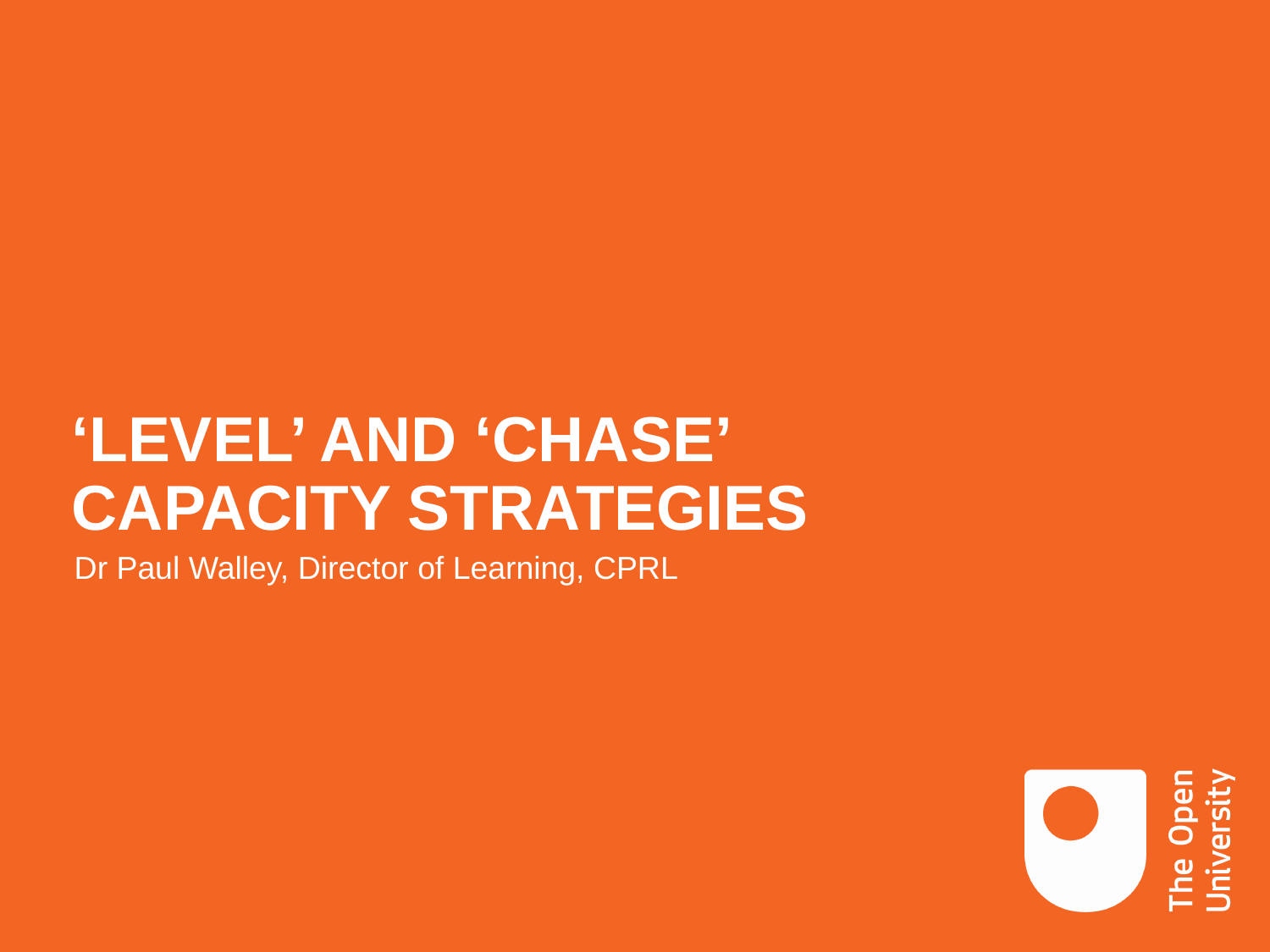

# ‘LEVEL’ AND ‘CHASE’ CAPACITY STRATEGIES
Dr Paul Walley, Director of Learning, CPRL